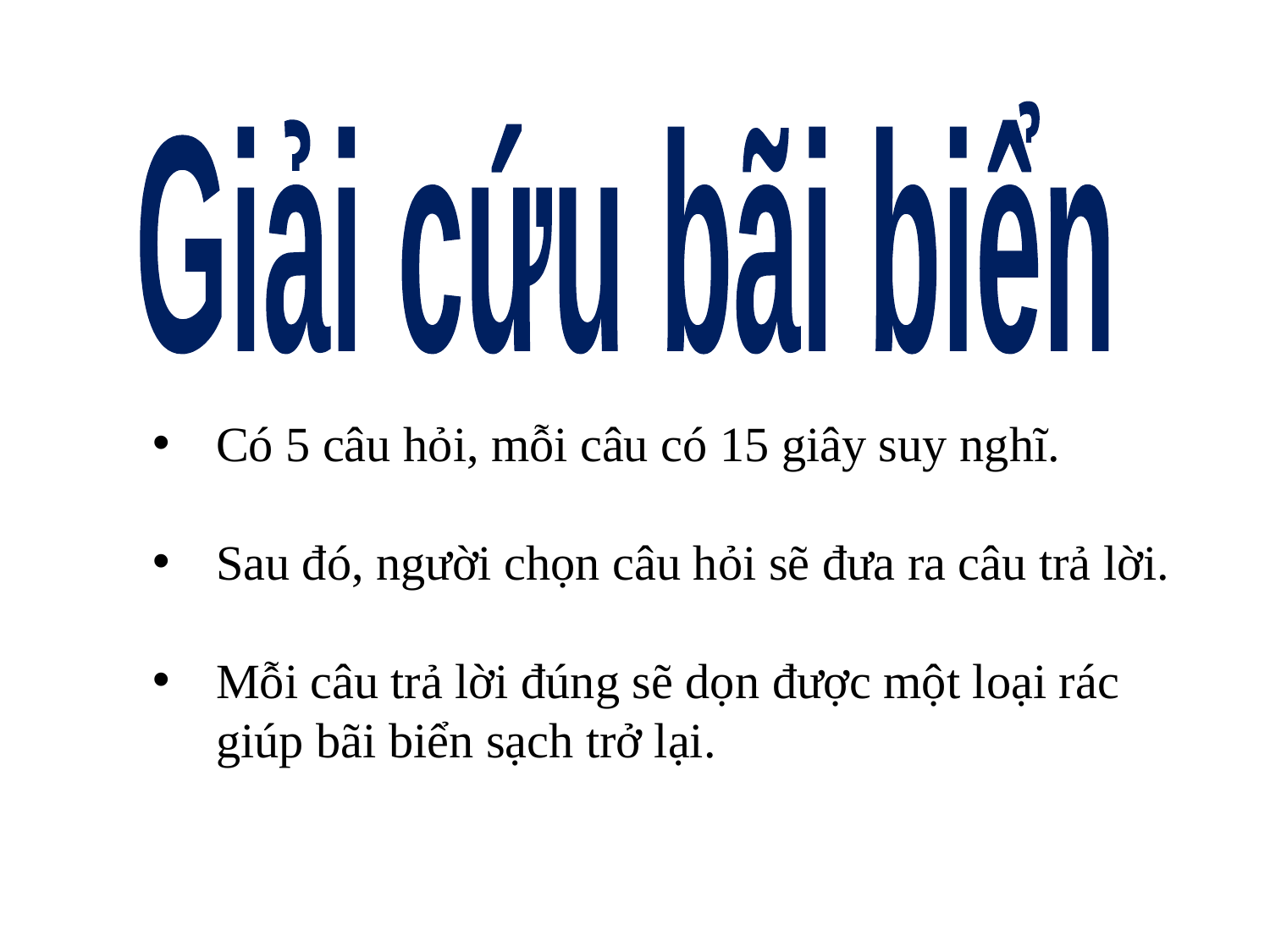

Giải cứu bãi biển
Có 5 câu hỏi, mỗi câu có 15 giây suy nghĩ.

Sau đó, người chọn câu hỏi sẽ đưa ra câu trả lời.

Mỗi câu trả lời đúng sẽ dọn được một loại rác giúp bãi biển sạch trở lại.